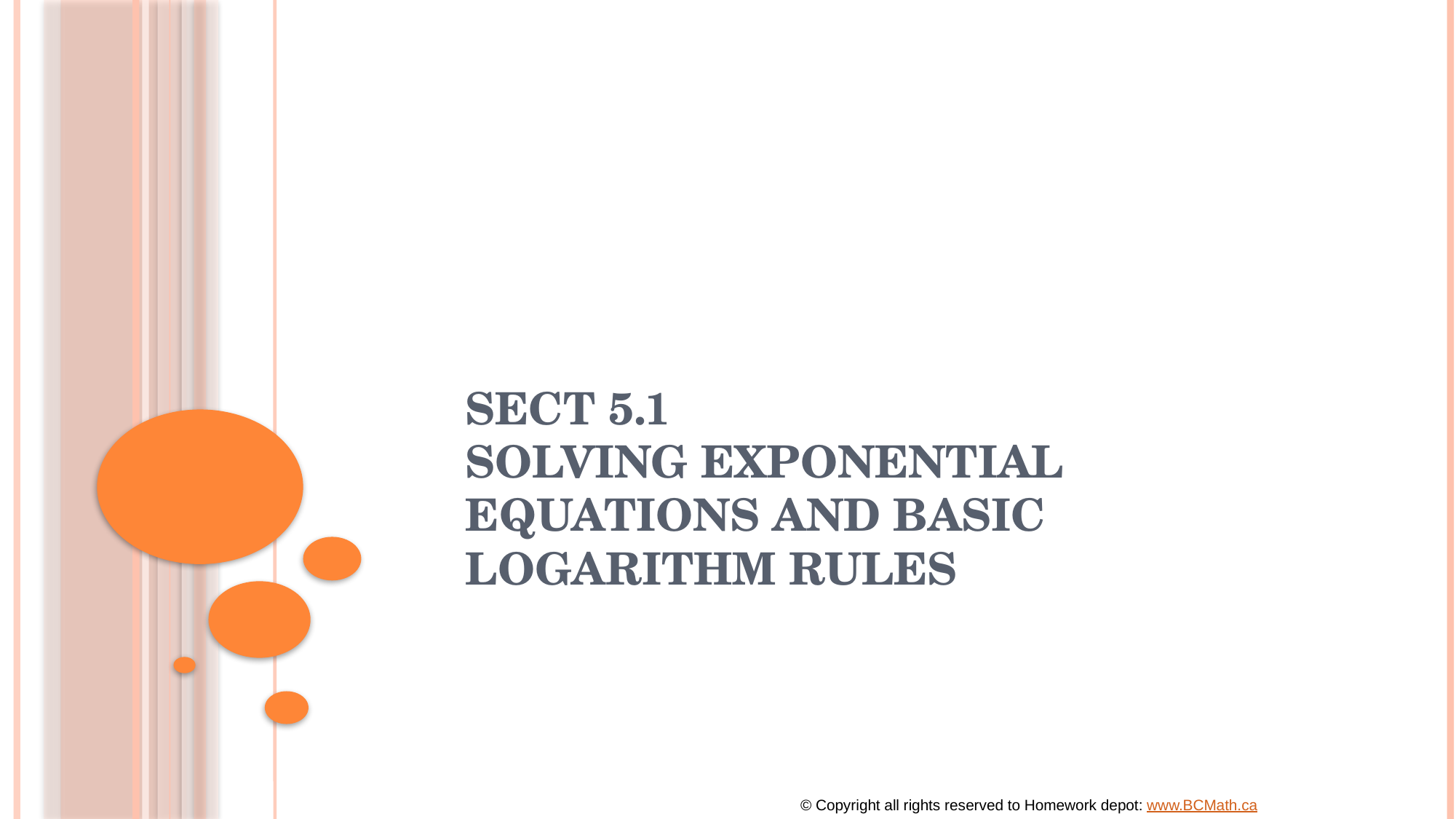

# Sect 5.1 Solving Exponential Equations and Basic Logarithm Rules

© Copyright all rights reserved to Homework depot: www.BCMath.ca